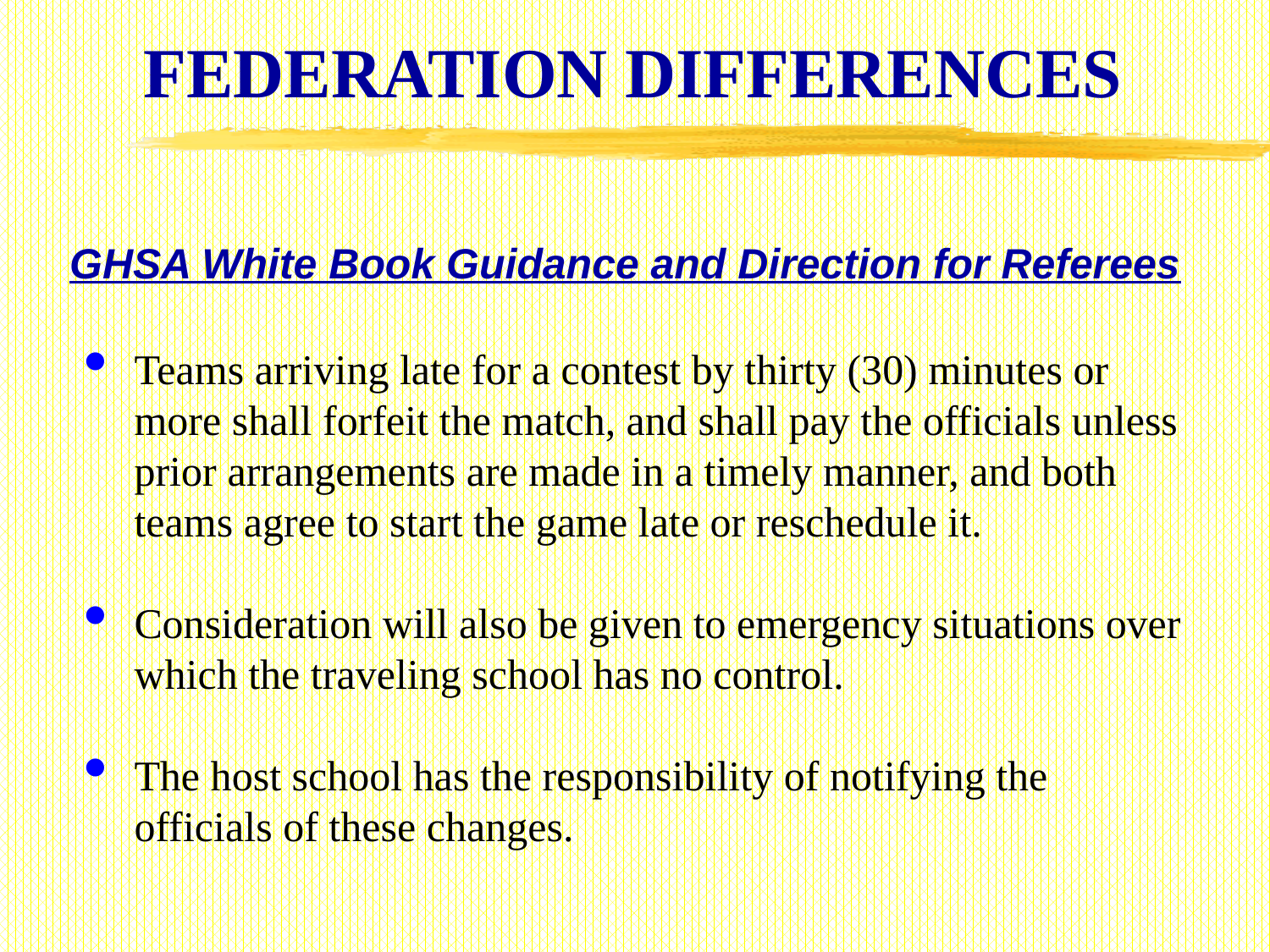

# FEDERATION DIFFERENCES
GHSA White Book Guidance and Direction for Referees
Teams arriving late for a contest by thirty (30) minutes or more shall forfeit the match, and shall pay the officials unless prior arrangements are made in a timely manner, and both teams agree to start the game late or reschedule it.

Consideration will also be given to emergency situations over which the traveling school has no control.

The host school has the responsibility of notifying the officials of these changes.